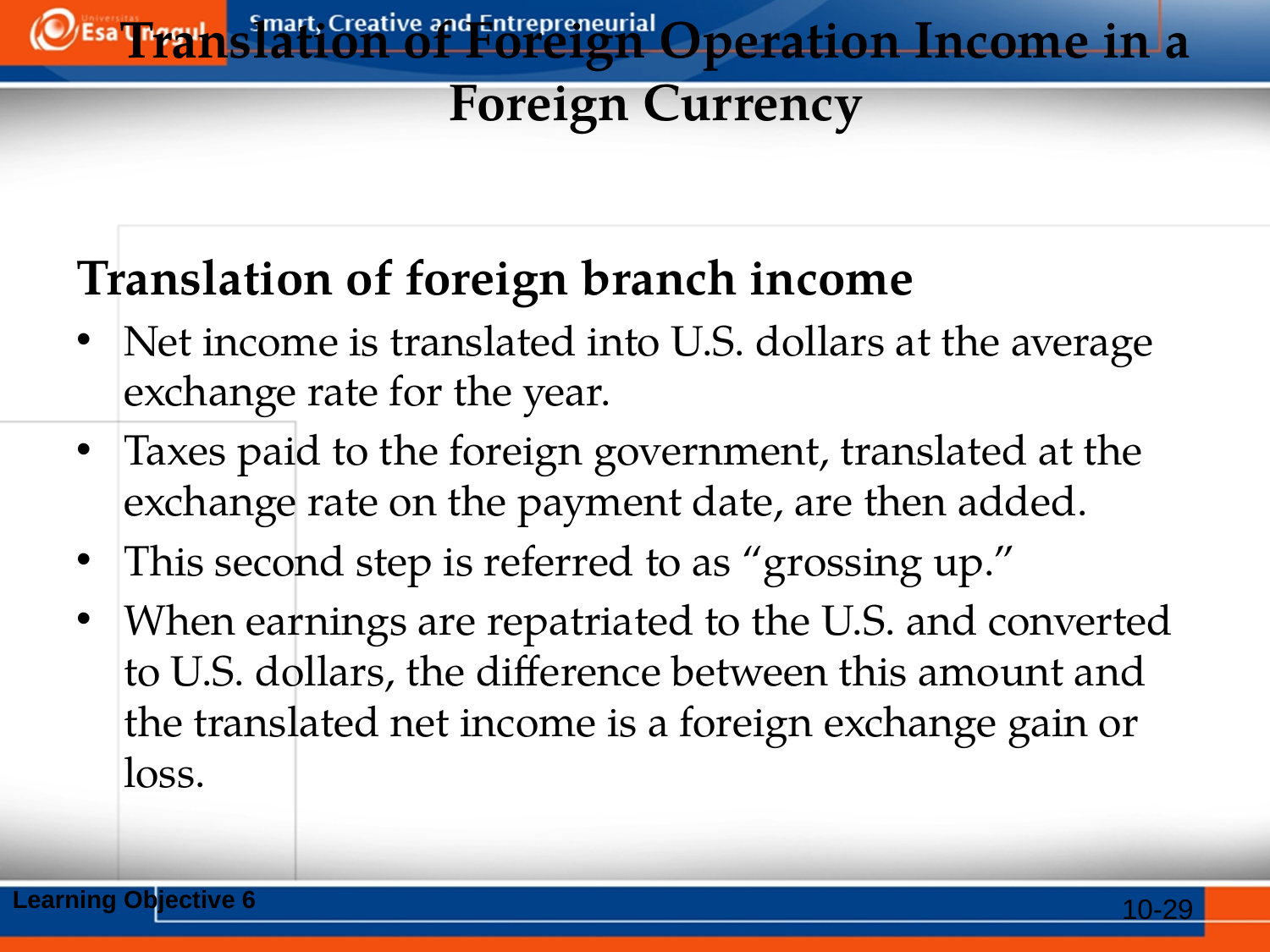

# Translation of Foreign Operation Income in a Foreign Currency
Translation of foreign branch income
Net income is translated into U.S. dollars at the average exchange rate for the year.
Taxes paid to the foreign government, translated at the exchange rate on the payment date, are then added.
This second step is referred to as “grossing up.”
When earnings are repatriated to the U.S. and converted to U.S. dollars, the difference between this amount and the translated net income is a foreign exchange gain or loss.

Learning Objective 6
10-29